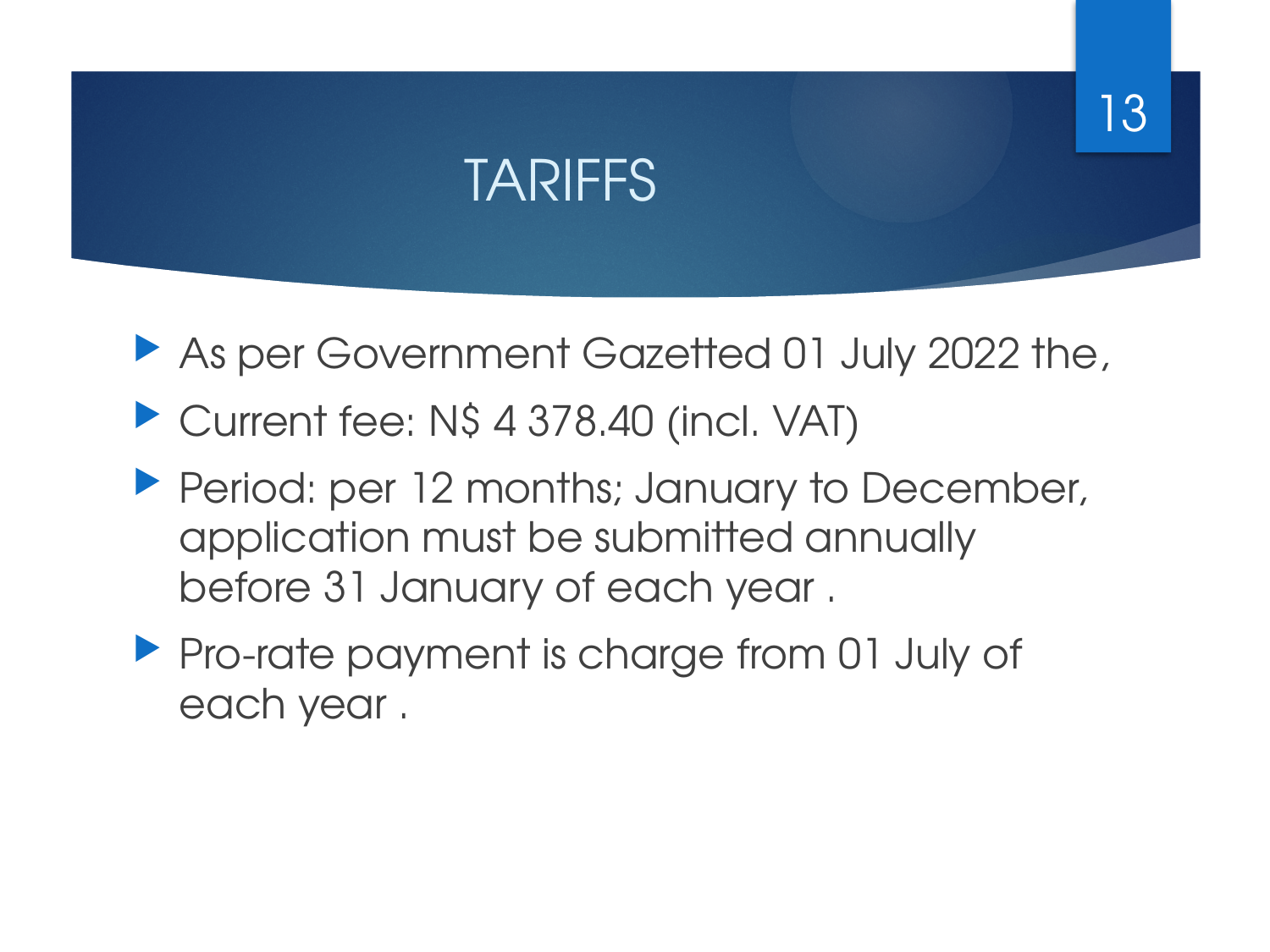

13
# TARIFFS

As per Government Gazetted 01 July 2022 the,
Current fee: N$ 4 378.40 (incl. VAT)
Period: per 12 months; January to December, application must be submitted annually before 31 January of each year .
Pro-rate payment is charge from 01 July of each year .